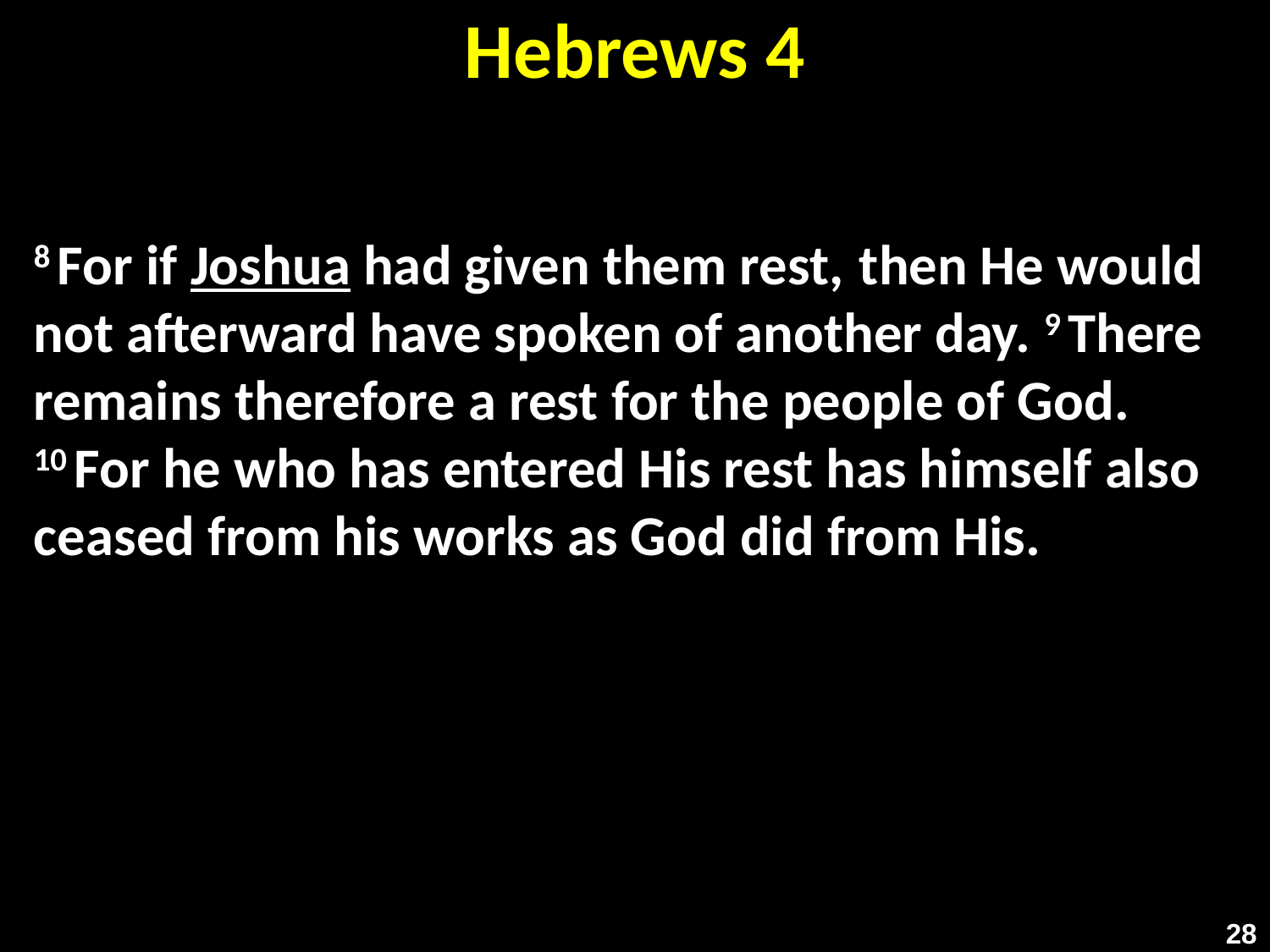

# Hebrews 4
                                                                 then He would not afterward have spoken of another day. 9 There remains therefore a rest for the people of God. 10 For he who has entered His rest has himself also ceased from his works as God did from His.
8 For if Joshua had given them rest,
28